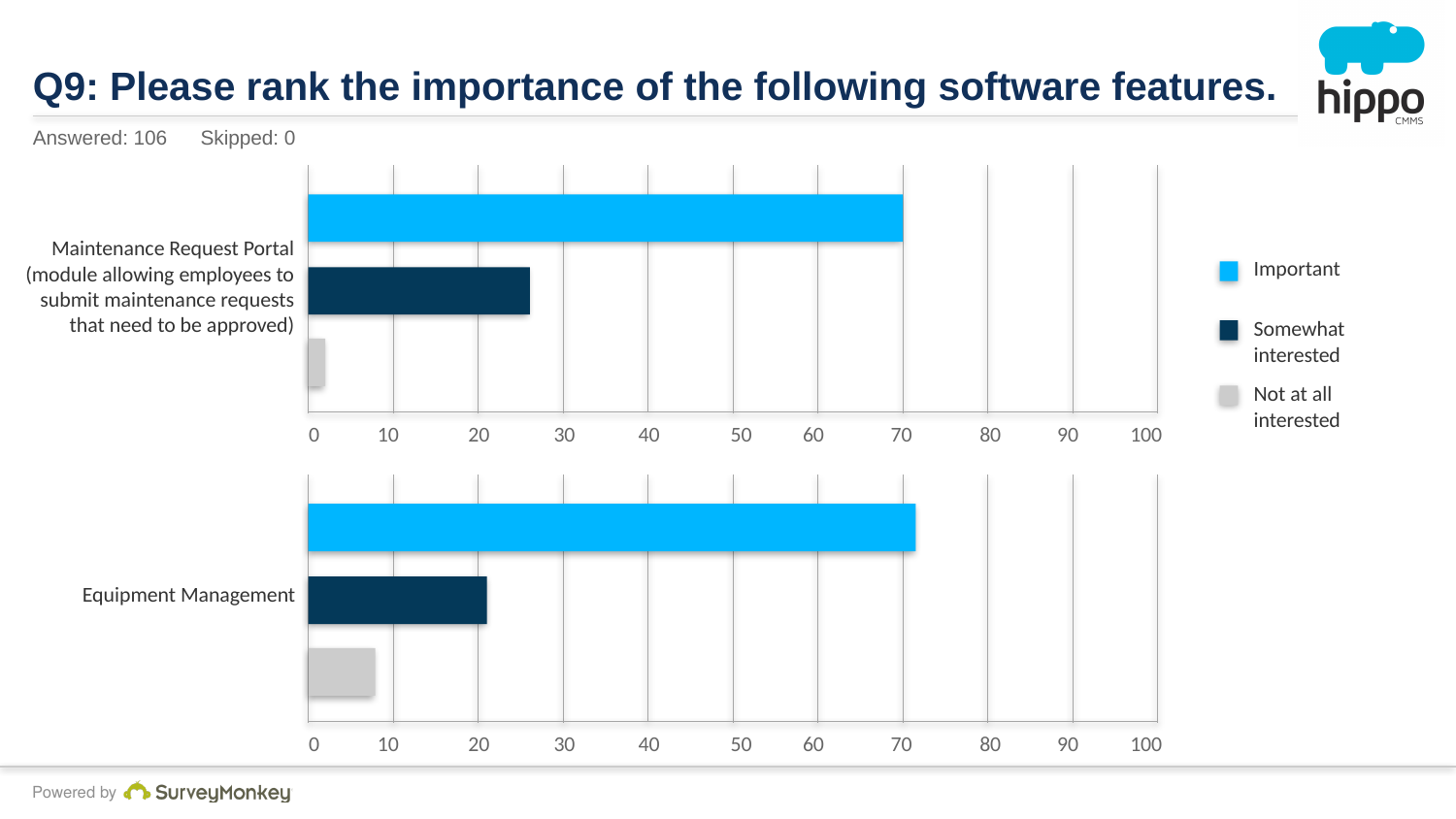

# Q9: Please rank the importance of the following software features.
Answered: 106      Skipped: 0

0
10
20
30
40
50
60
70
80
90
100
Maintenance Request Portal (module allowing employees to submit maintenance requests that need to be approved)
Important

Somewhat interested

Not at all interested

0
10
20
30
40
50
60
70
80
90
100
Equipment Management